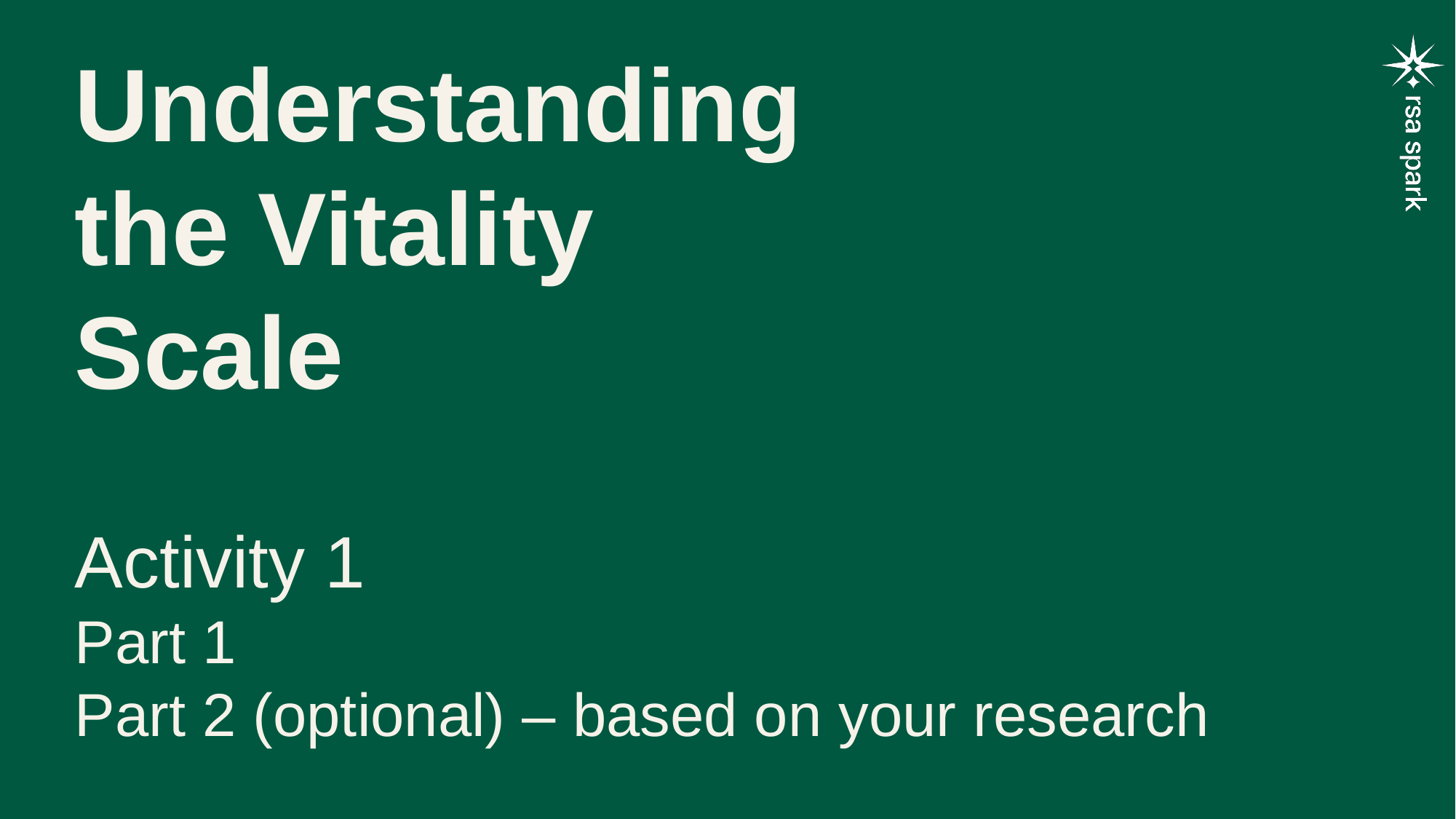

Understanding the Vitality Scale
Activity 1
Part 1
Part 2 (optional) – based on your research